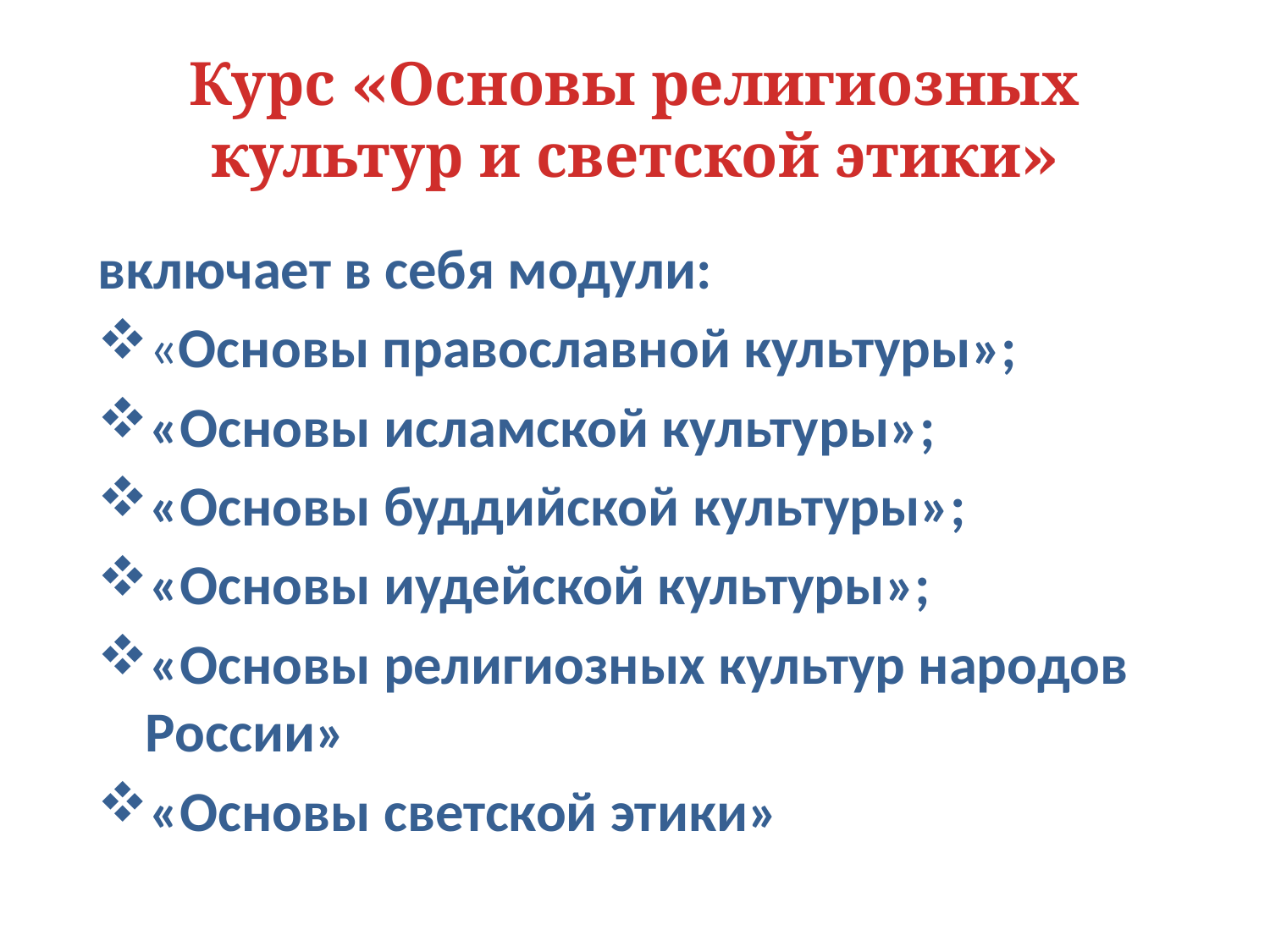

# Курс «Основы религиозных культур и светской этики»
включает в себя модули:
«Основы православной культуры»;
«Основы исламской культуры»;
«Основы буддийской культуры»;
«Основы иудейской культуры»;
«Основы религиозных культур народов России»
«Основы светской этики»